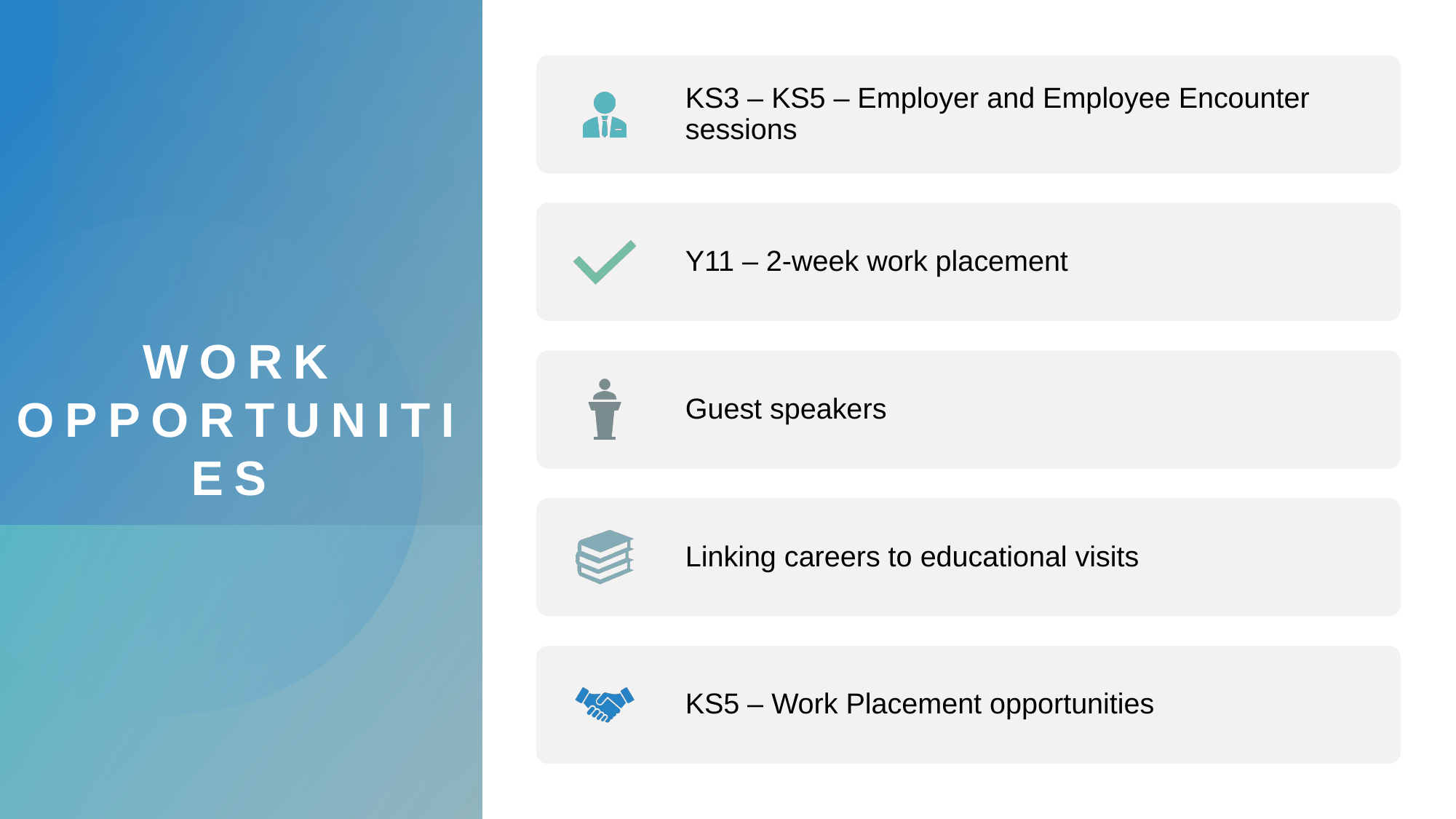

KS3 – KS5 – Employer and Employee Encounter sessions
Y11 – 2-week work placement
Guest speakers
Linking careers to educational visits
KS5 – Work Placement opportunities
# Work opportunities